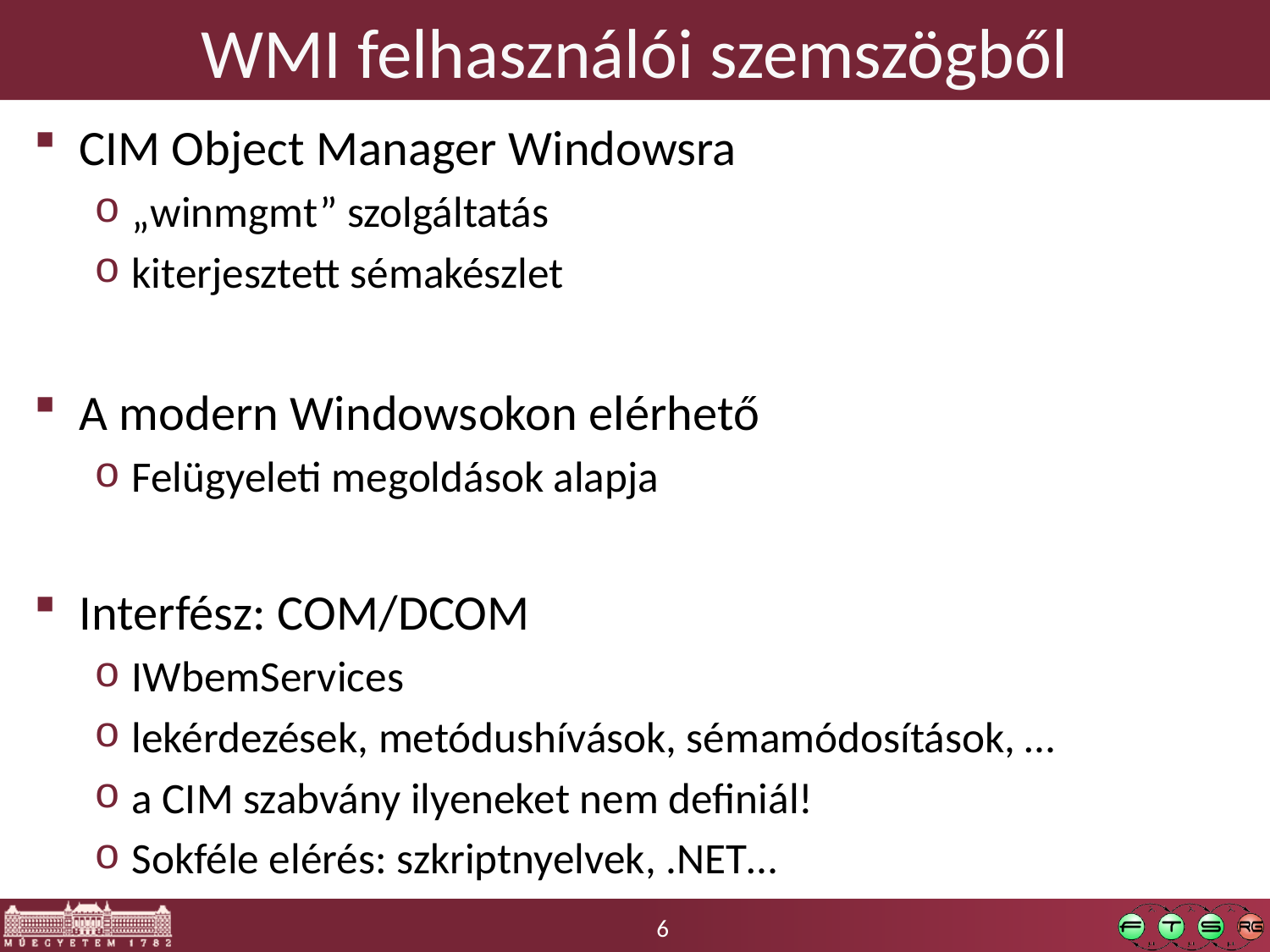

# WMI felhasználói szemszögből
CIM Object Manager Windowsra
„winmgmt” szolgáltatás
kiterjesztett sémakészlet

A modern Windowsokon elérhető
Felügyeleti megoldások alapja

Interfész: COM/DCOM
IWbemServices
lekérdezések, metódushívások, sémamódosítások, …
a CIM szabvány ilyeneket nem definiál!
Sokféle elérés: szkriptnyelvek, .NET…